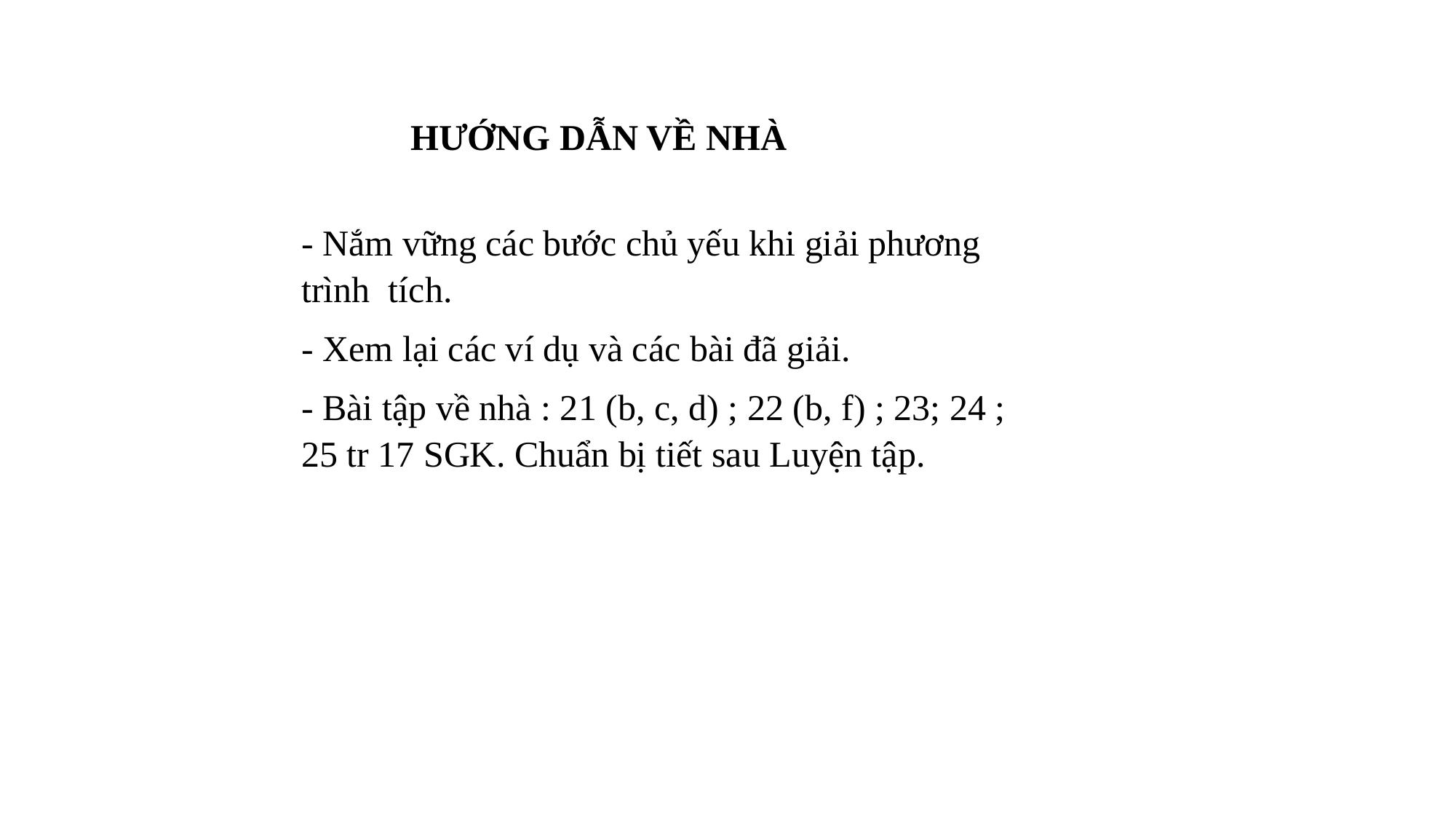

HƯỚNG DẪN VỀ NHÀ
- Nắm vững các bước chủ yếu khi giải phương trình  tích.
- Xem lại các ví dụ và các bài đã giải.
- Bài tập về nhà : 21 (b, c, d) ; 22 (b, f) ; 23; 24 ; 25 tr 17 SGK. Chuẩn bị tiết sau Luyện tập.